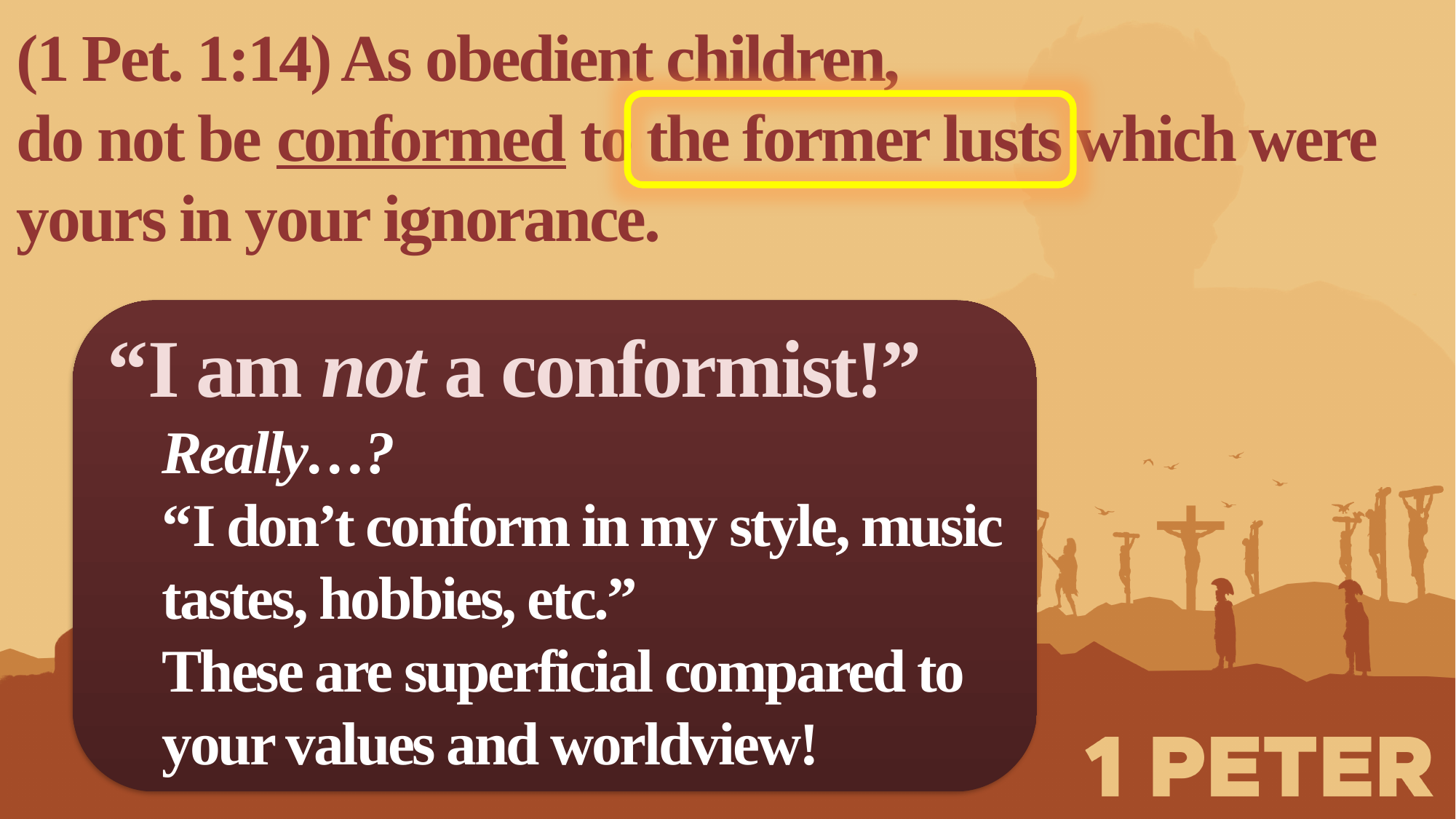

(1 Pet. 1:14) As obedient children,
do not be conformed to the former lusts which were yours in your ignorance.

“I am not a conformist!”
Really…?
“I don’t conform in my style, music tastes, hobbies, etc.”
These are superficial compared to your values and worldview!